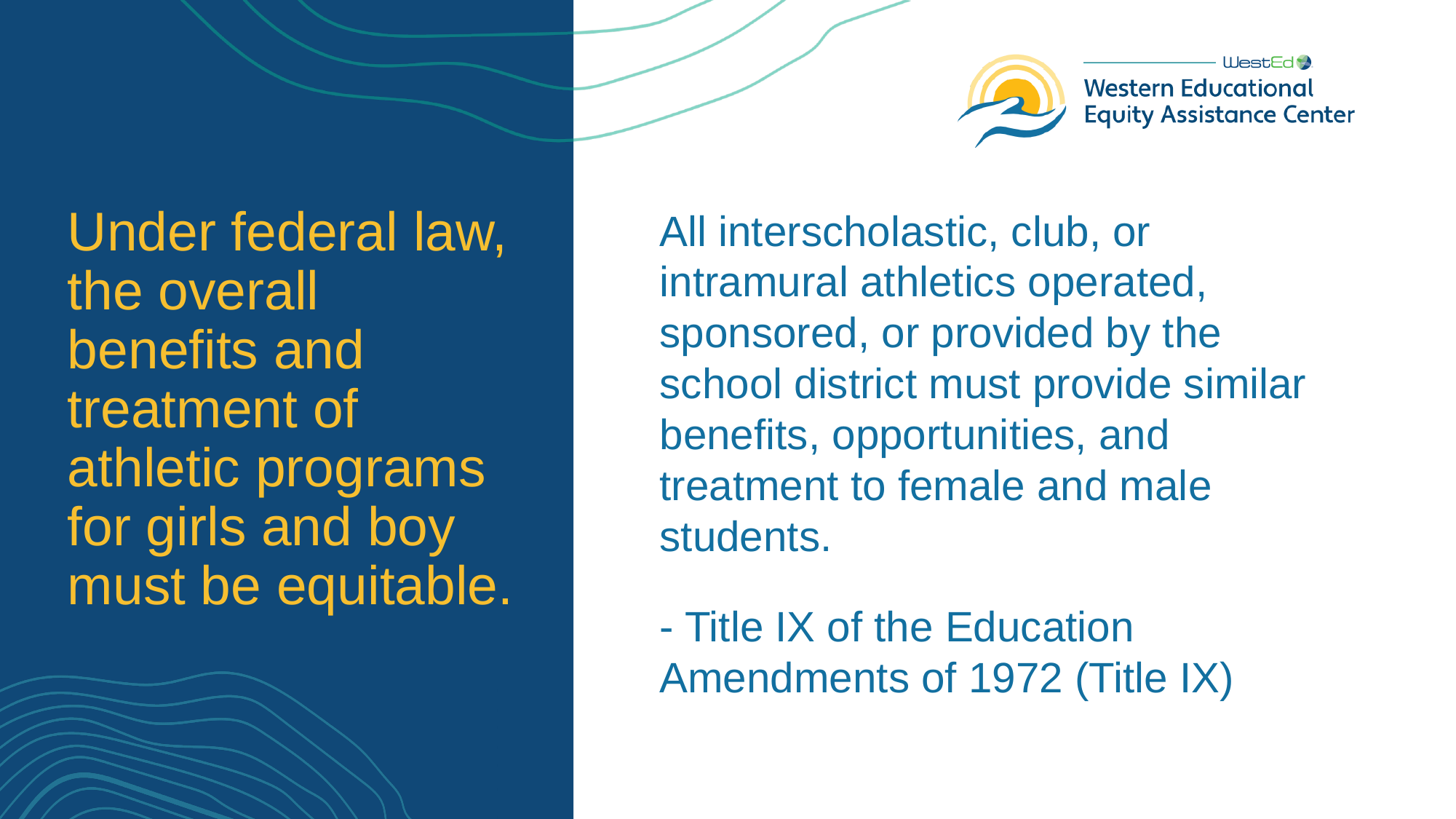

# Under federal law, the overall benefits and treatment of athletic programs for girls and boy must be equitable.
All interscholastic, club, or intramural athletics operated, sponsored, or provided by the school district must provide similar benefits, opportunities, and treatment to female and male students.
- Title IX of the Education Amendments of 1972 (Title IX)